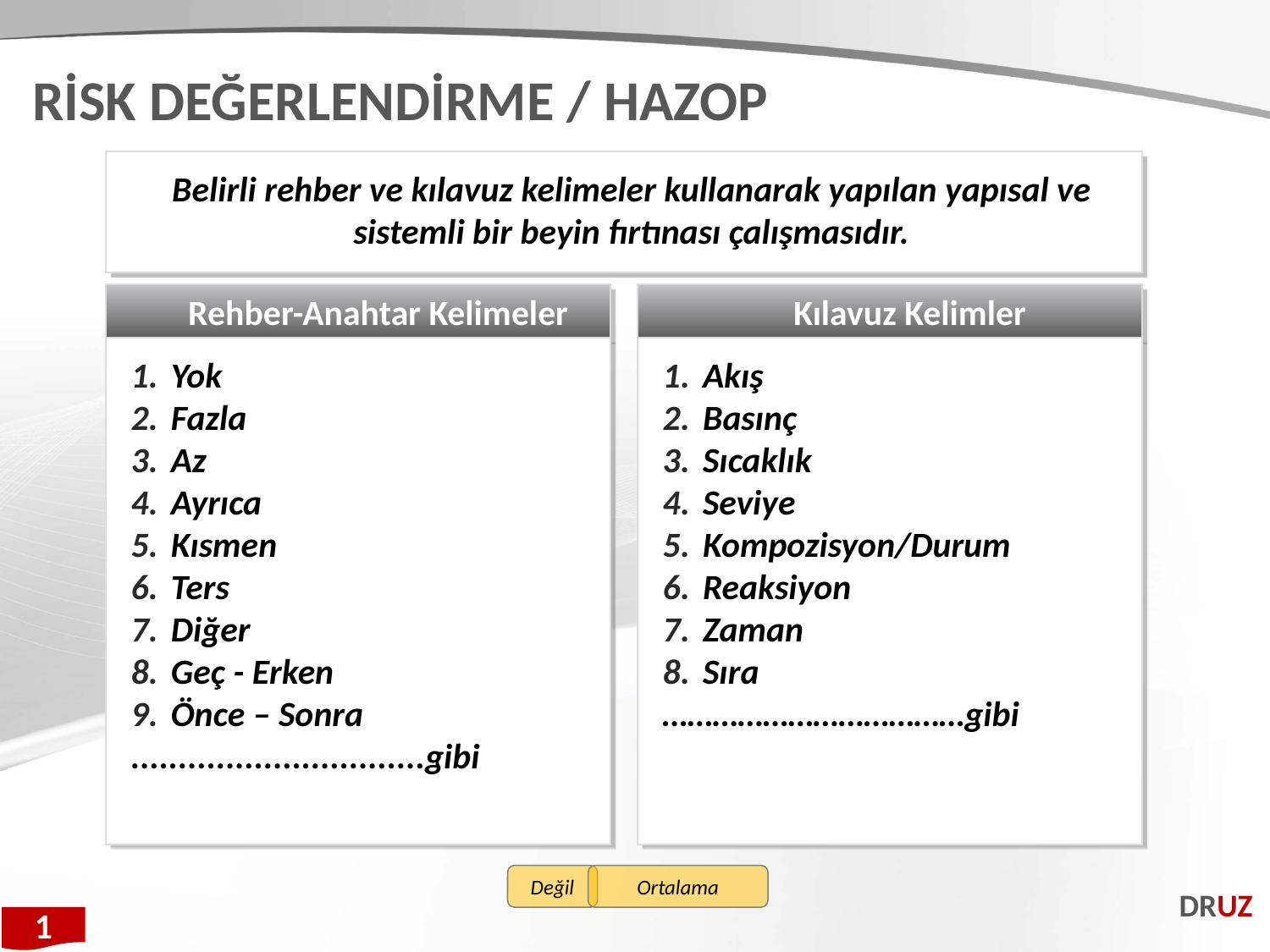

RİSK DEĞERLENDİRME / HAZOP

Belirli rehber ve kılavuz kelimeler kullanarak yapılan yapısal ve sistemli bir beyin fırtınası çalışmasıdır.
Rehber-Anahtar Kelimeler
Kılavuz Kelimler
Yok
Fazla
Az
Ayrıca
Kısmen
Ters
Diğer
Geç - Erken
Önce – Sonra
...............................gibi
Akış
Basınç
Sıcaklık
Seviye
Kompozisyon/Durum
Reaksiyon
Zaman
Sıra
………………………………gibi

Değil
Ortalama
DRUZ

1